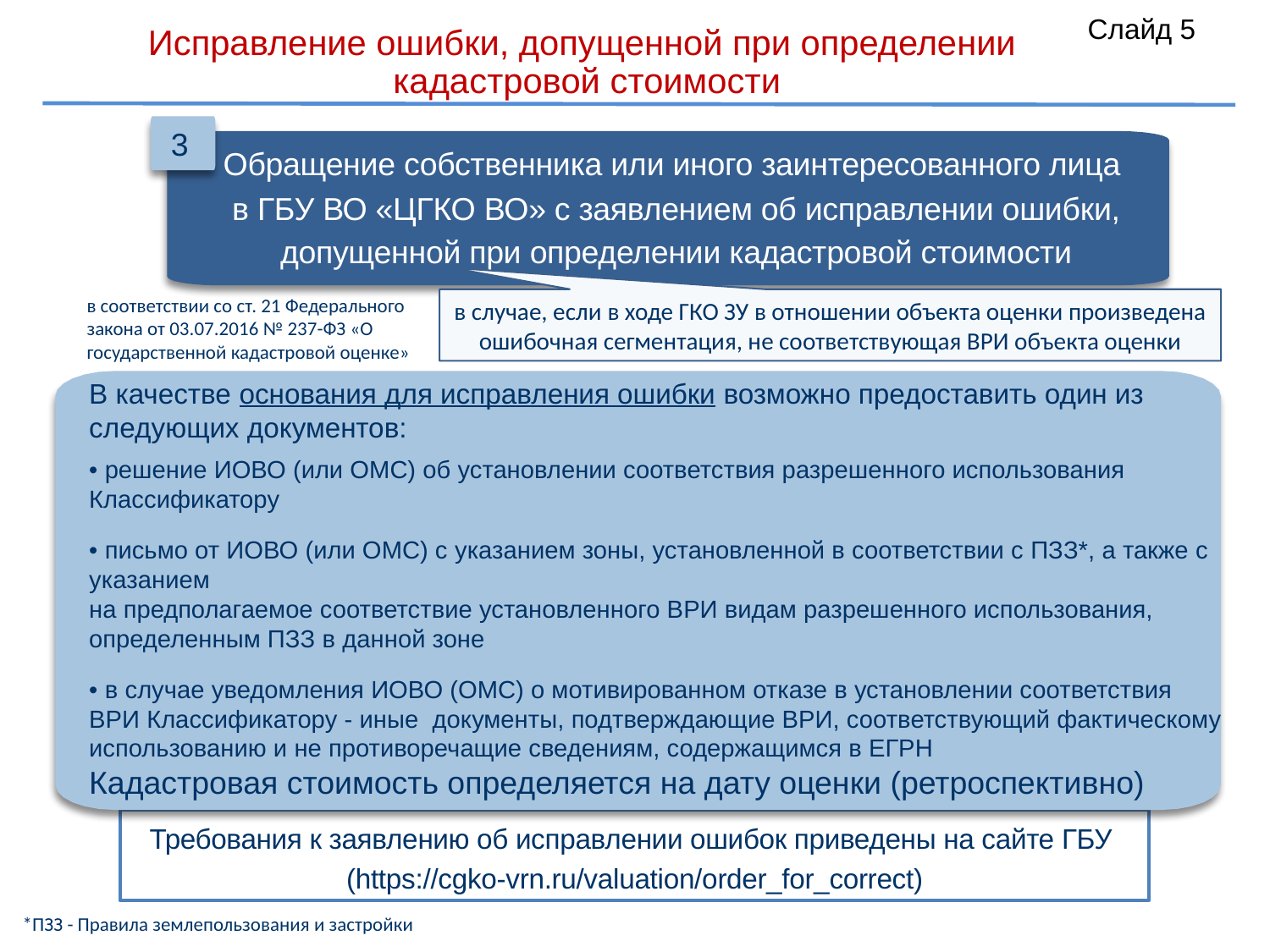

Слайд 5
# Исправление ошибки, допущенной при определении кадастровой стоимости

3

Обращение собственника или иного заинтересованного лица
в ГБУ ВО «ЦГКО ВО» с заявлением об исправлении ошибки, допущенной при определении кадастровой стоимости
Заместитель директора
в соответствии со ст. 21 Федерального закона от 03.07.2016 № 237-ФЗ «О государственной кадастровой оценке»
в случае, если в ходе ГКО ЗУ в отношении объекта оценки произведена ошибочная сегментация, не соответствующая ВРИ объекта оценки
В качестве основания для исправления ошибки возможно предоставить один из следующих документов:
• решение ИОВО (или ОМС) об установлении соответствия разрешенного использования Классификатору
• письмо от ИОВО (или ОМС) с указанием зоны, установленной в соответствии с ПЗЗ*, а также с указанием
на предполагаемое соответствие установленного ВРИ видам разрешенного использования, определенным ПЗЗ в данной зоне
• в случае уведомления ИОВО (ОМС) о мотивированном отказе в установлении соответствия ВРИ Классификатору - иные  документы, подтверждающие ВРИ, соответствующий фактическому использованию и не противоречащие сведениям, содержащимся в ЕГРН
Кадастровая стоимость определяется на дату оценки (ретроспективно)

Требования к заявлению об исправлении ошибок приведены на сайте ГБУ
(https://cgko-vrn.ru/valuation/order_for_correct)
*ПЗЗ - Правила землепользования и застройки